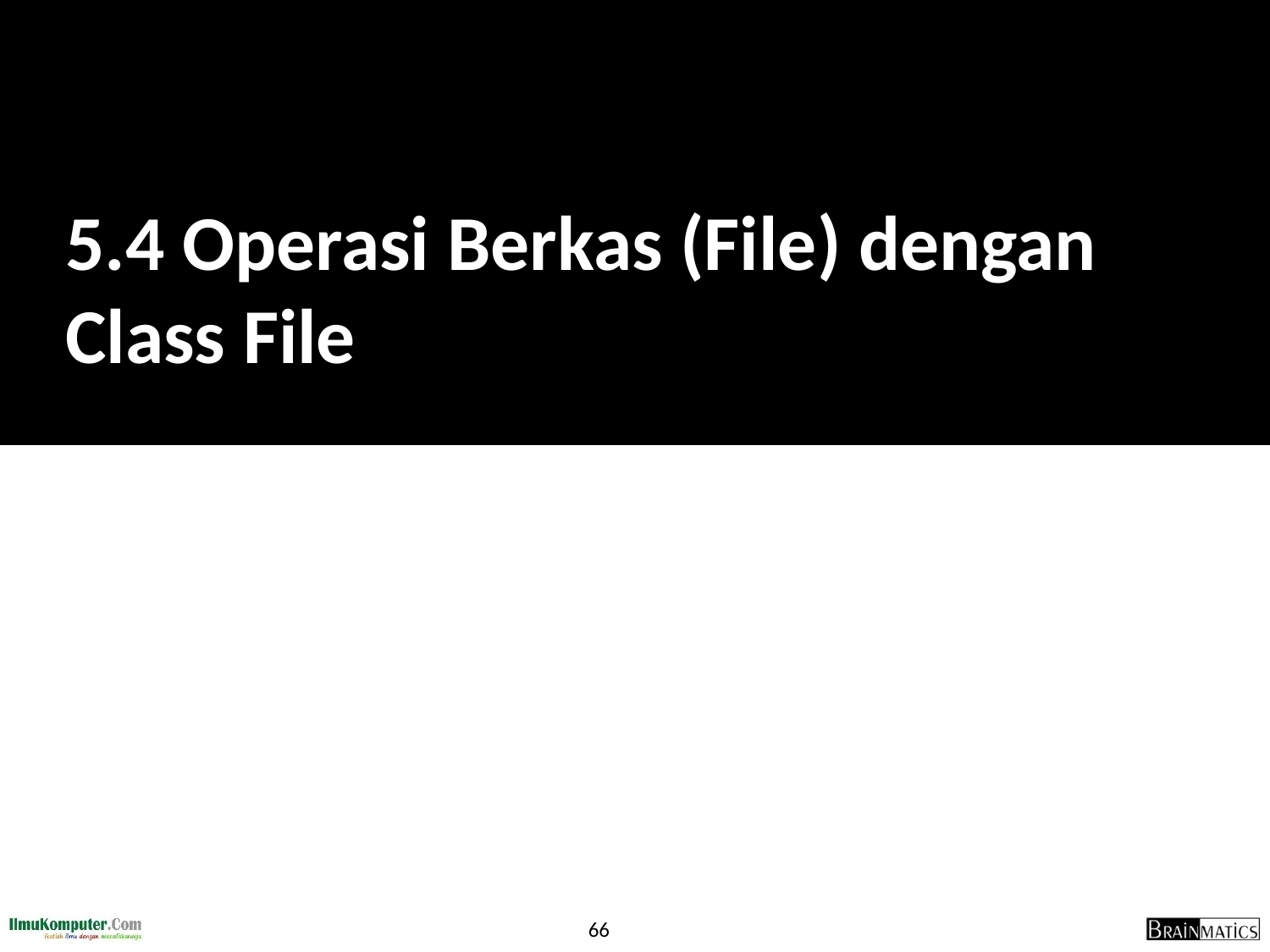

# 5.4 Operasi Berkas (File) dengan Class File